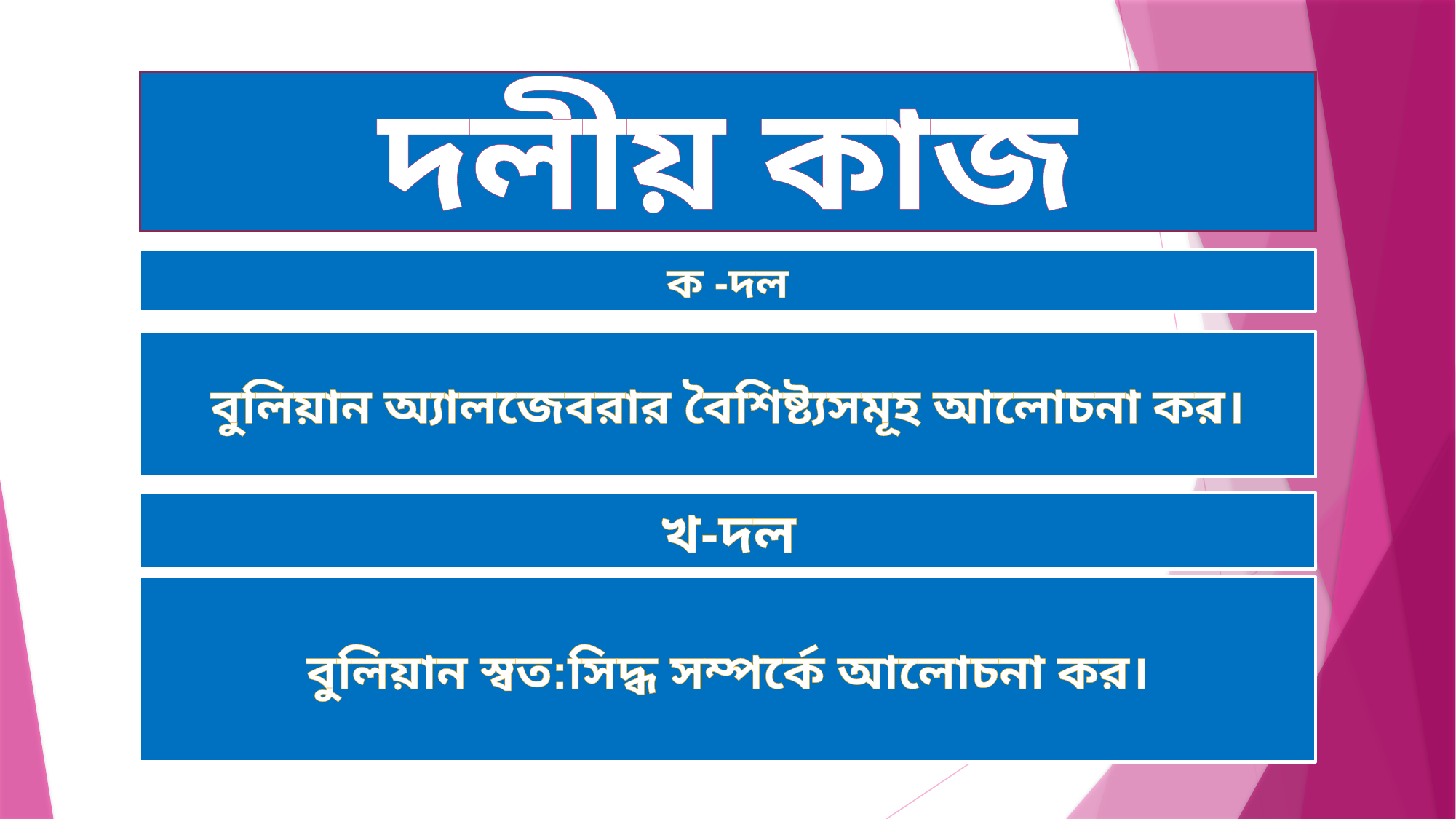

দলীয় কাজ
ক -দল
বুলিয়ান অ্যালজেবরার বৈশিষ্ট্যসমূহ আলোচনা কর।
খ-দল
বুলিয়ান স্বত:সিদ্ধ সম্পর্কে আলোচনা কর।